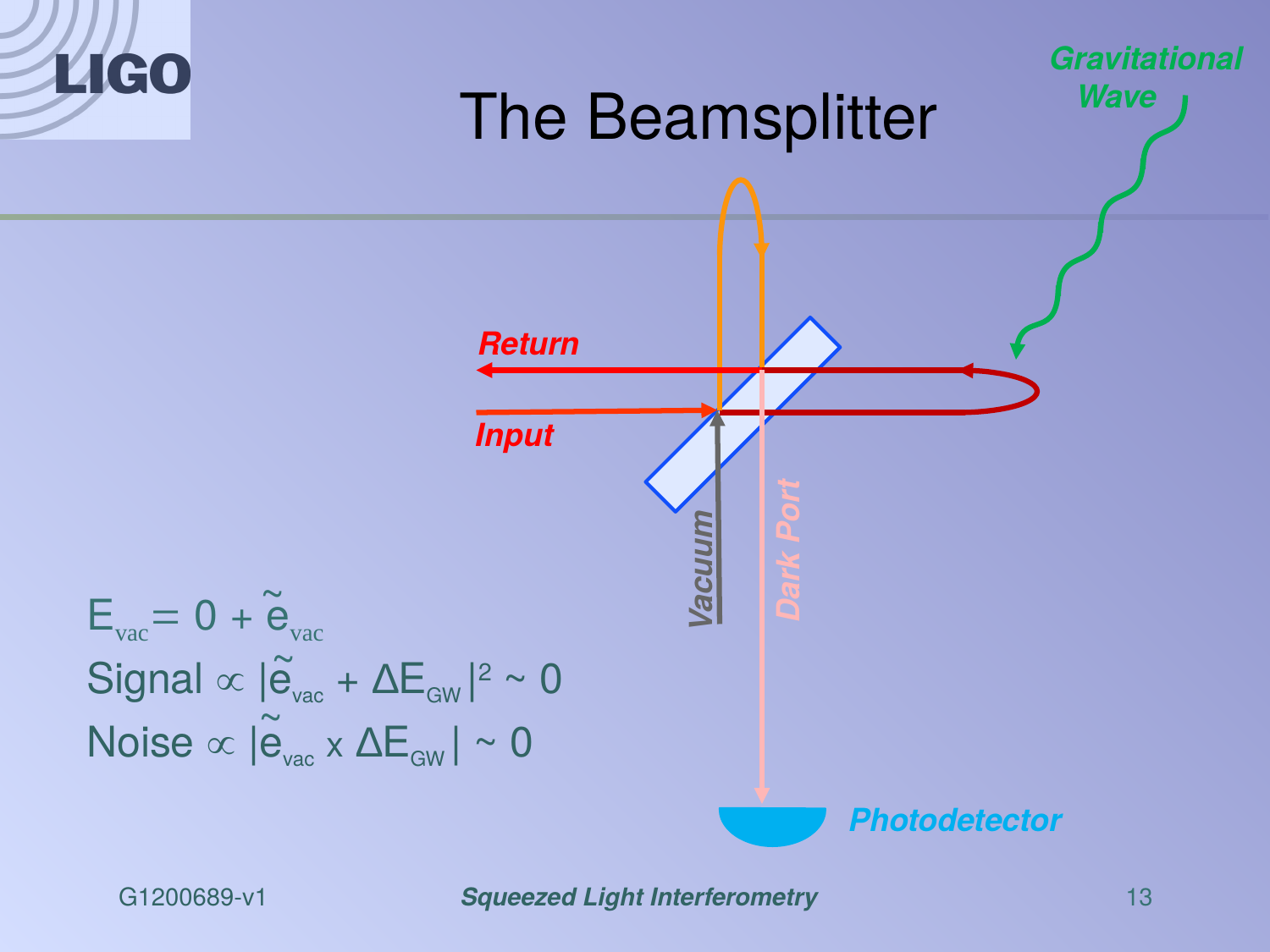

# The Beamsplitter
Gravitational
   Wave

Return

Input
Dark Port
Vacuum
~
Evac= 0 + evac
~
Signal ∝ |evac + ∆EGW |2 ~ 0
Noise ∝ |evac x ∆EGW | ~ 0
~

Photodetector